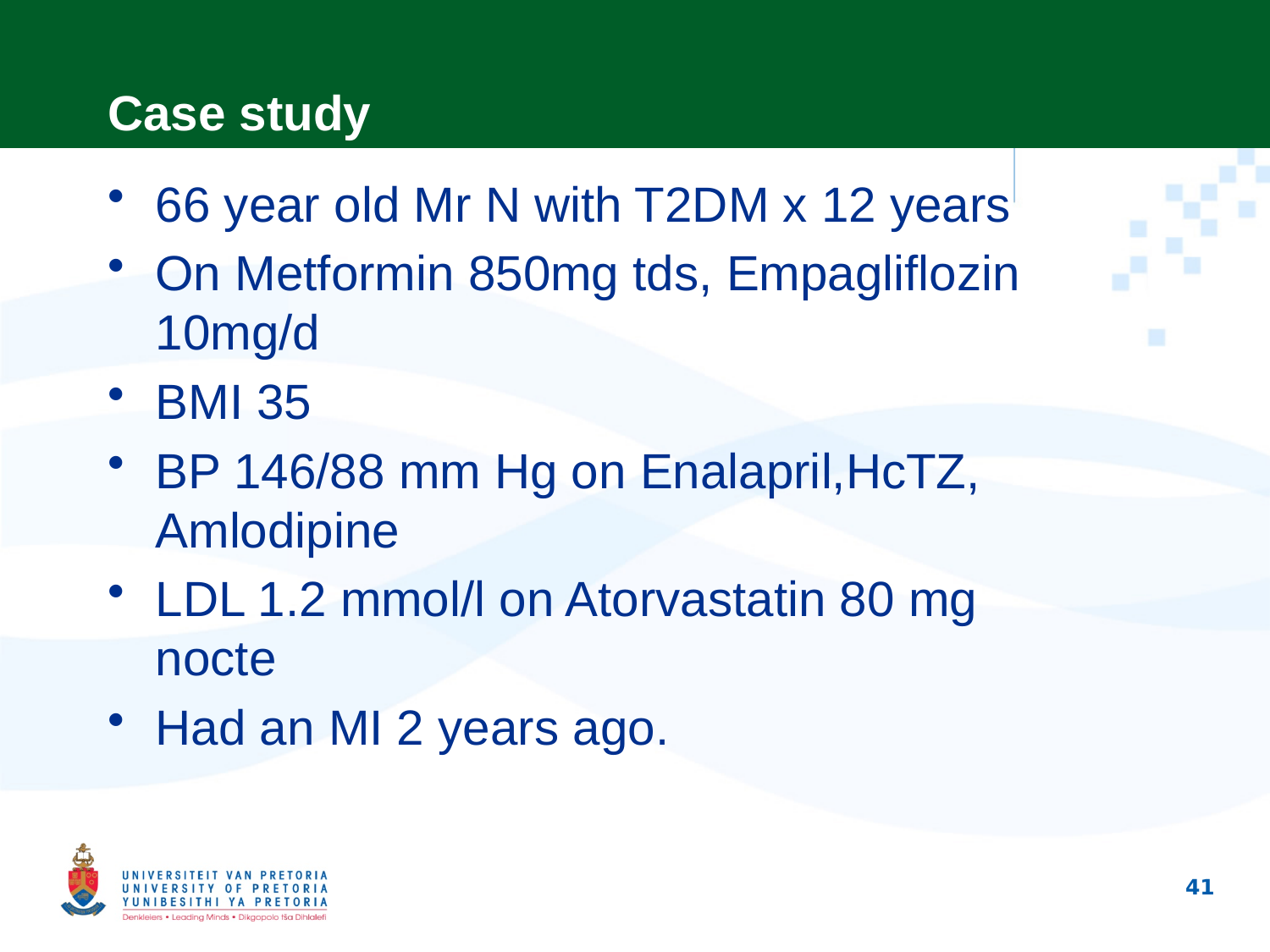

# Case study
66 year old Mr N with T2DM x 12 years
On Metformin 850mg tds, Empagliflozin 10mg/d
BMI 35
BP 146/88 mm Hg on Enalapril,HcTZ, Amlodipine
LDL 1.2 mmol/l on Atorvastatin 80 mg nocte
Had an MI 2 years ago.

41